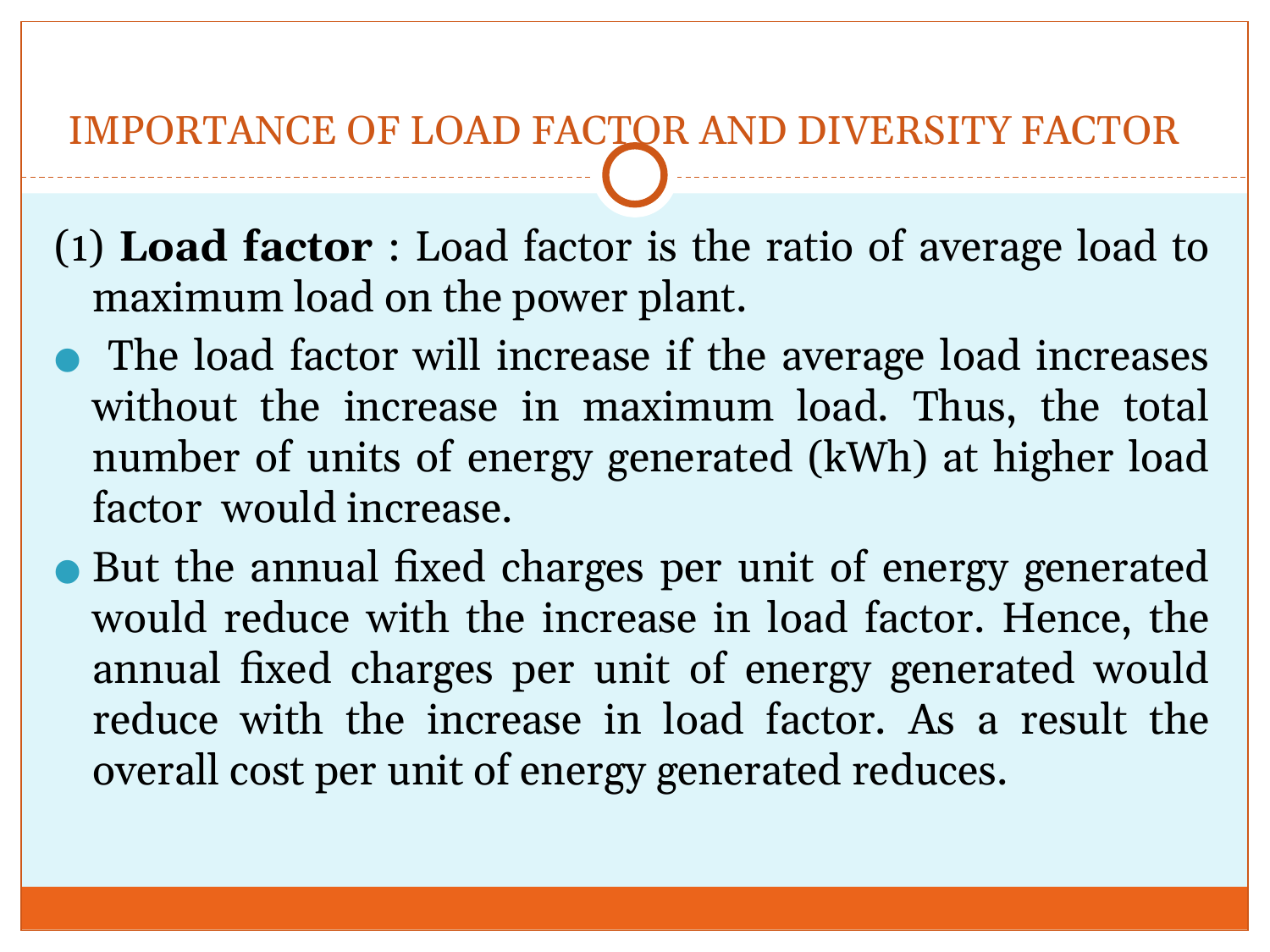

# IMPORTANCE OF LOAD FACTOR AND DIVERSITY FACTOR
(1) Load factor : Load factor is the ratio of average load to maximum load on the power plant.
 The load factor will increase if the average load increases without the increase in maximum load. Thus, the total number of units of energy generated (kWh) at higher load factor  would increase.
But the annual fixed charges per unit of energy generated would reduce with the increase in load factor. Hence, the annual fixed charges per unit of energy generated would reduce with the increase in load factor. As a result the overall cost per unit of energy generated reduces.